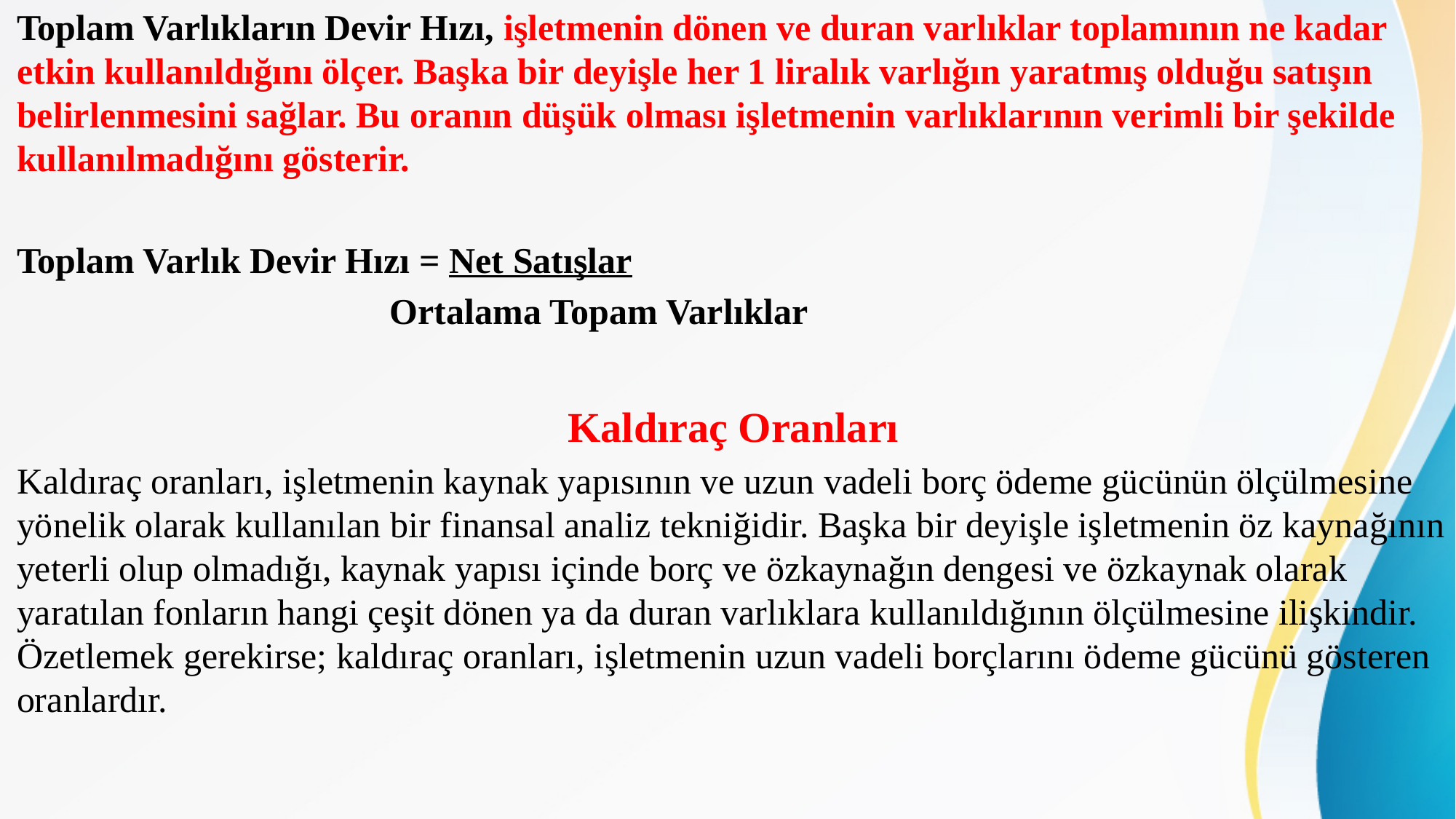

Toplam Varlıkların Devir Hızı, işletmenin dönen ve duran varlıklar toplamının ne kadar etkin kullanıldığını ölçer. Başka bir deyişle her 1 liralık varlığın yaratmış olduğu satışın belirlenmesini sağlar. Bu oranın düşük olması işletmenin varlıklarının verimli bir şekilde kullanılmadığını gösterir.

Toplam Varlık Devir Hızı = Net Satışlar
                                         Ortalama Topam Varlıklar

Kaldıraç Oranları
Kaldıraç oranları, işletmenin kaynak yapısının ve uzun vadeli borç ödeme gücünün ölçülmesine yönelik olarak kullanılan bir finansal analiz tekniğidir. Başka bir deyişle işletmenin öz kaynağının yeterli olup olmadığı, kaynak yapısı içinde borç ve özkaynağın dengesi ve özkaynak olarak yaratılan fonların hangi çeşit dönen ya da duran varlıklara kullanıldığının ölçülmesine ilişkindir. Özetlemek gerekirse; kaldıraç oranları, işletmenin uzun vadeli borçlarını ödeme gücünü gösteren oranlardır.